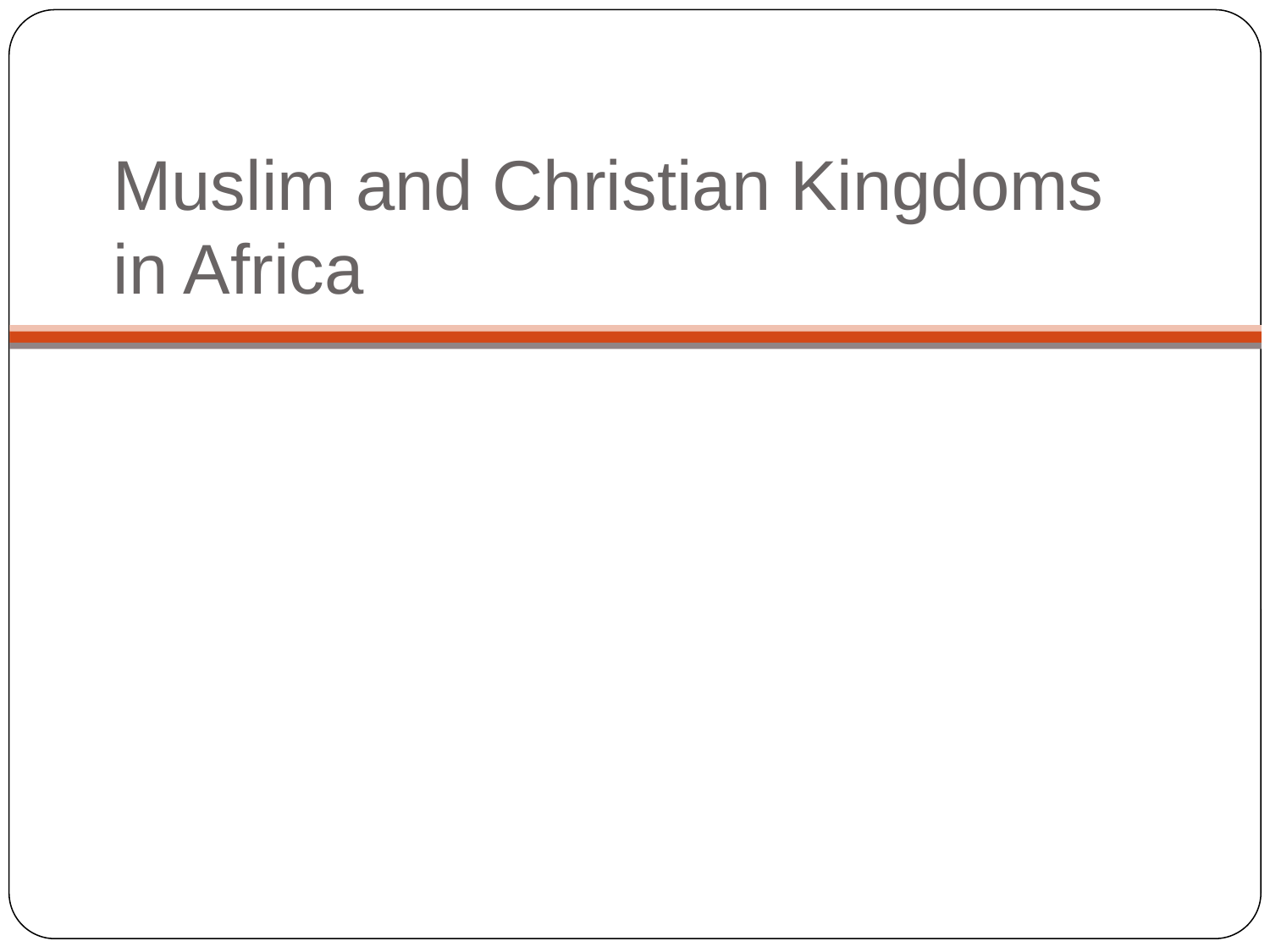

# Muslim and Christian Kingdoms in Africa